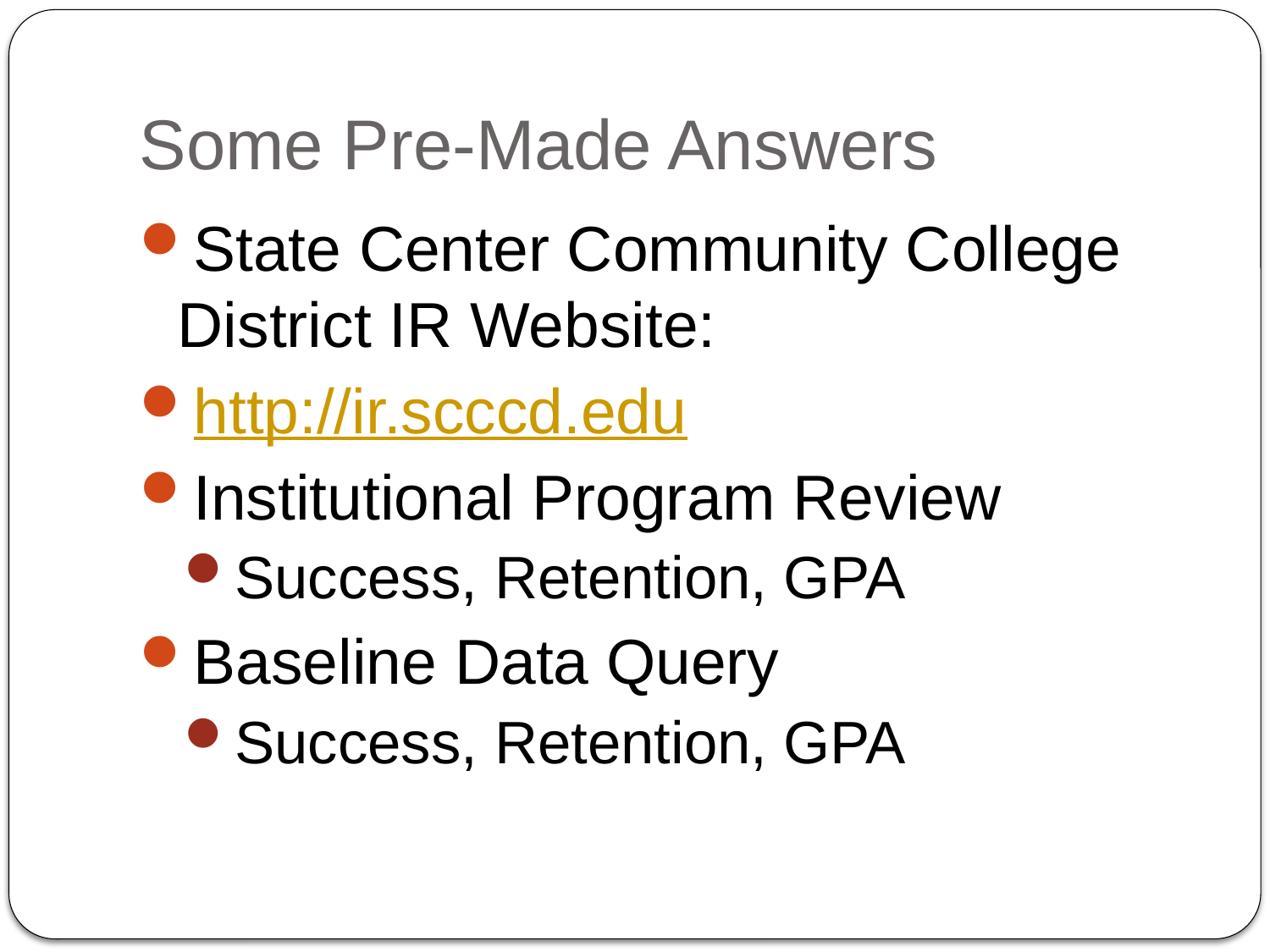

# Some Pre-Made Answers
State Center Community College District IR Website:
http://ir.scccd.edu
Institutional Program Review
Success, Retention, GPA
Baseline Data Query
Success, Retention, GPA